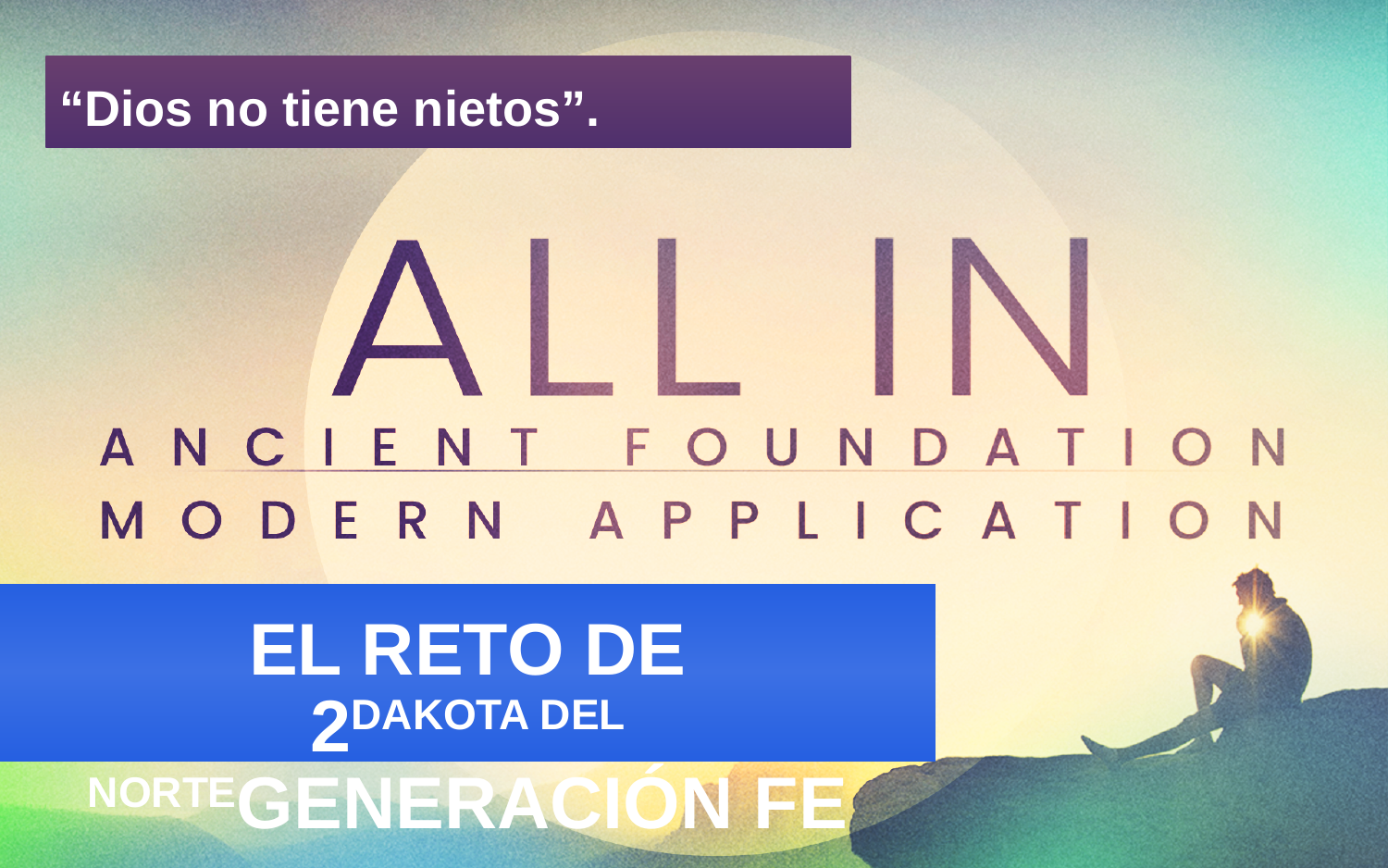

“Dios no tiene nietos”.

EL RETO DE
2DAKOTA DEL NORTEGENERACIÓN FE